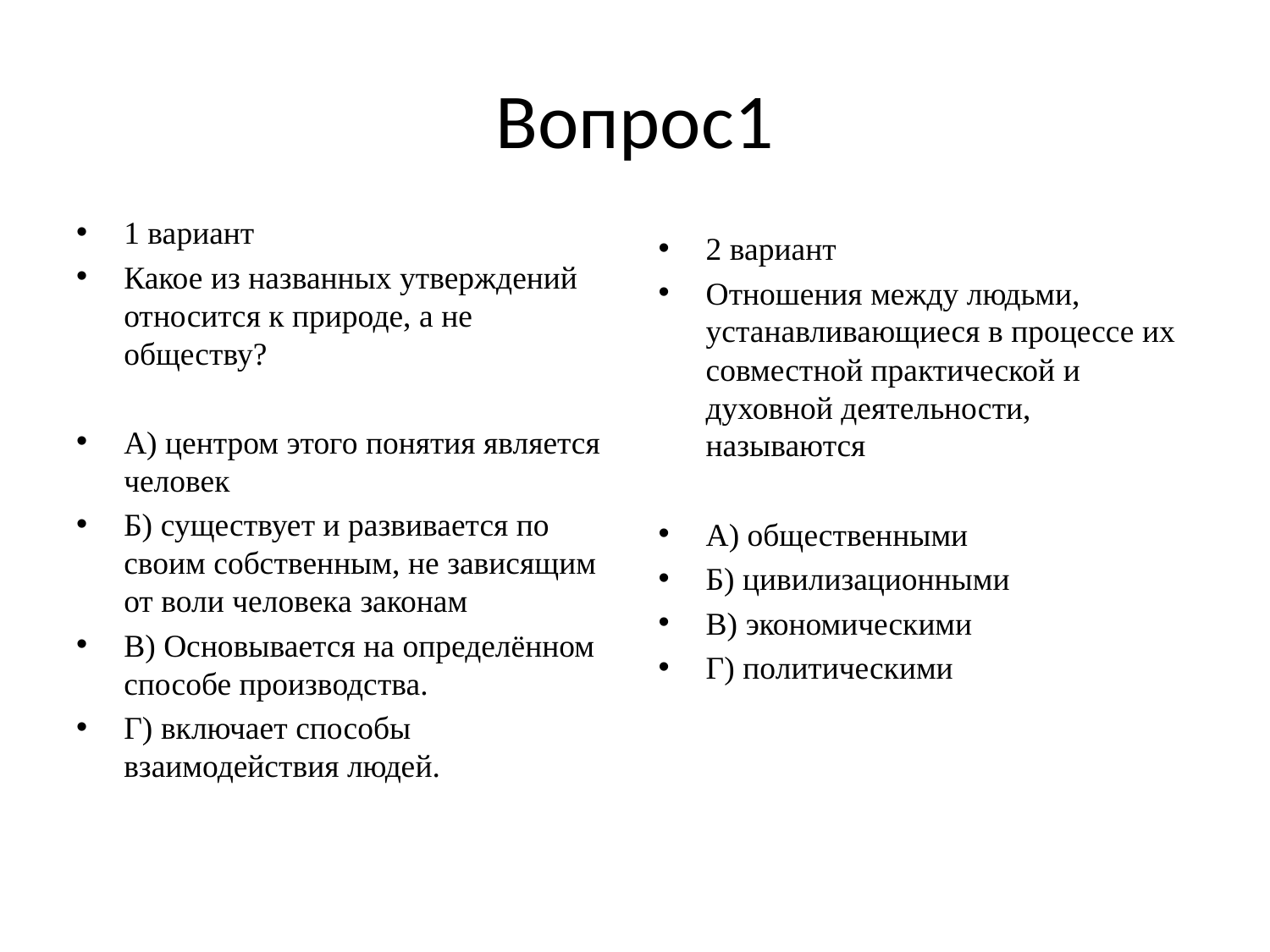

# Вопрос1
1 вариант
Какое из названных утверждений относится к природе, а не обществу?

А) центром этого понятия является человек
Б) существует и развивается по своим собственным, не зависящим от воли человека законам
В) Основывается на определённом способе производства.
Г) включает способы взаимодействия людей.
2 вариант
Отношения между людьми, устанавливающиеся в процессе их совместной практической и духовной деятельности, называются

А) общественными
Б) цивилизационными
В) экономическими
Г) политическими